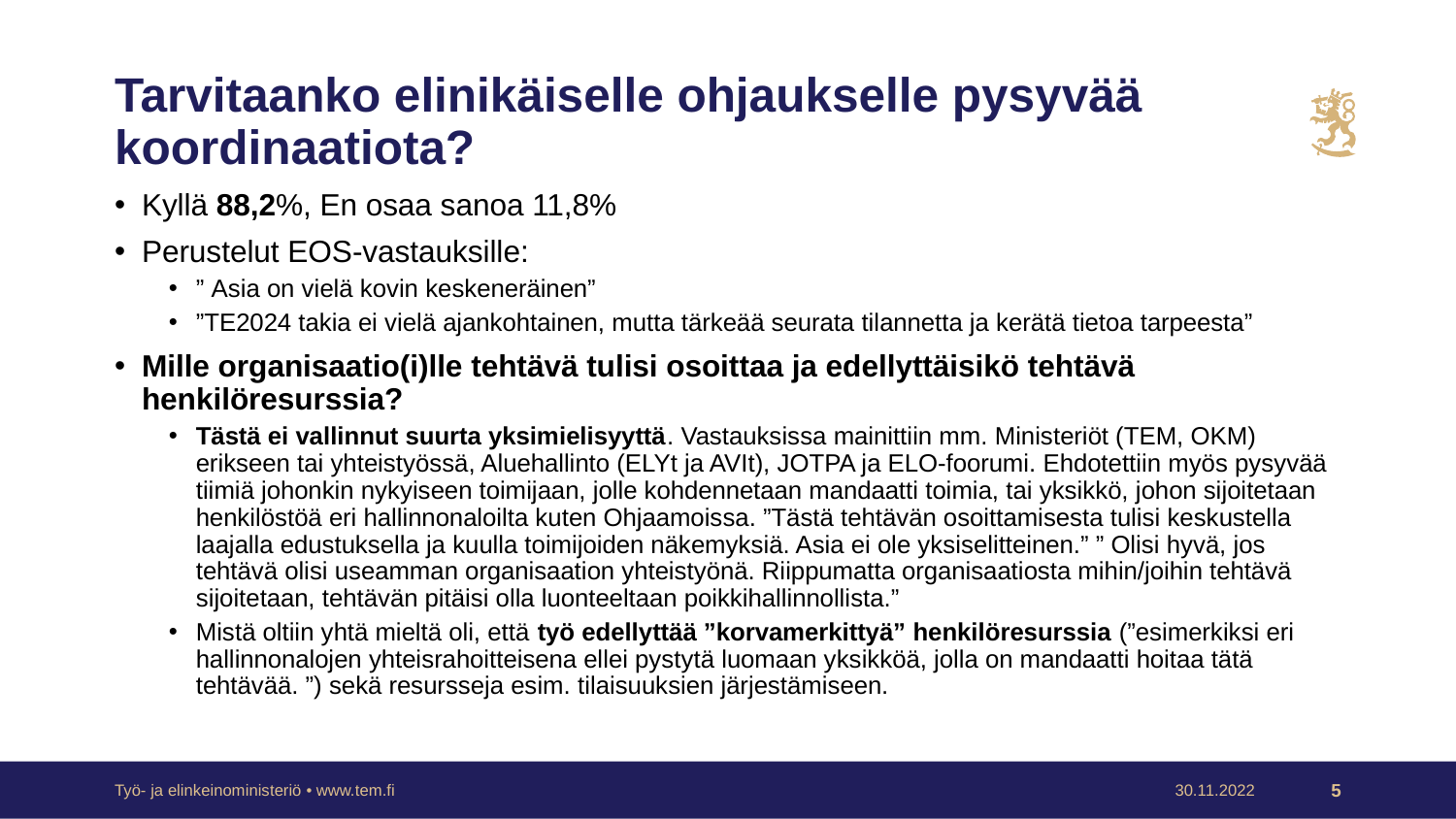

# Tarvitaanko elinikäiselle ohjaukselle pysyvää koordinaatiota?
Kyllä 88,2%, En osaa sanoa 11,8%
Perustelut EOS-vastauksille:
” Asia on vielä kovin keskeneräinen”
”TE2024 takia ei vielä ajankohtainen, mutta tärkeää seurata tilannetta ja kerätä tietoa tarpeesta”
Mille organisaatio(i)lle tehtävä tulisi osoittaa ja edellyttäisikö tehtävä henkilöresurssia?
Tästä ei vallinnut suurta yksimielisyyttä. Vastauksissa mainittiin mm. Ministeriöt (TEM, OKM) erikseen tai yhteistyössä, Aluehallinto (ELYt ja AVIt), JOTPA ja ELO-foorumi. Ehdotettiin myös pysyvää tiimiä johonkin nykyiseen toimijaan, jolle kohdennetaan mandaatti toimia, tai yksikkö, johon sijoitetaan henkilöstöä eri hallinnonaloilta kuten Ohjaamoissa. ”Tästä tehtävän osoittamisesta tulisi keskustella laajalla edustuksella ja kuulla toimijoiden näkemyksiä. Asia ei ole yksiselitteinen.” ” Olisi hyvä, jos tehtävä olisi useamman organisaation yhteistyönä. Riippumatta organisaatiosta mihin/joihin tehtävä sijoitetaan, tehtävän pitäisi olla luonteeltaan poikkihallinnollista.”
Mistä oltiin yhtä mieltä oli, että työ edellyttää ”korvamerkittyä” henkilöresurssia (”esimerkiksi eri hallinnonalojen yhteisrahoitteisena ellei pystytä luomaan yksikköä, jolla on mandaatti hoitaa tätä tehtävää. ”) sekä resursseja esim. tilaisuuksien järjestämiseen.

Työ- ja elinkeinoministeriö • www.tem.fi
30.11.2022
5